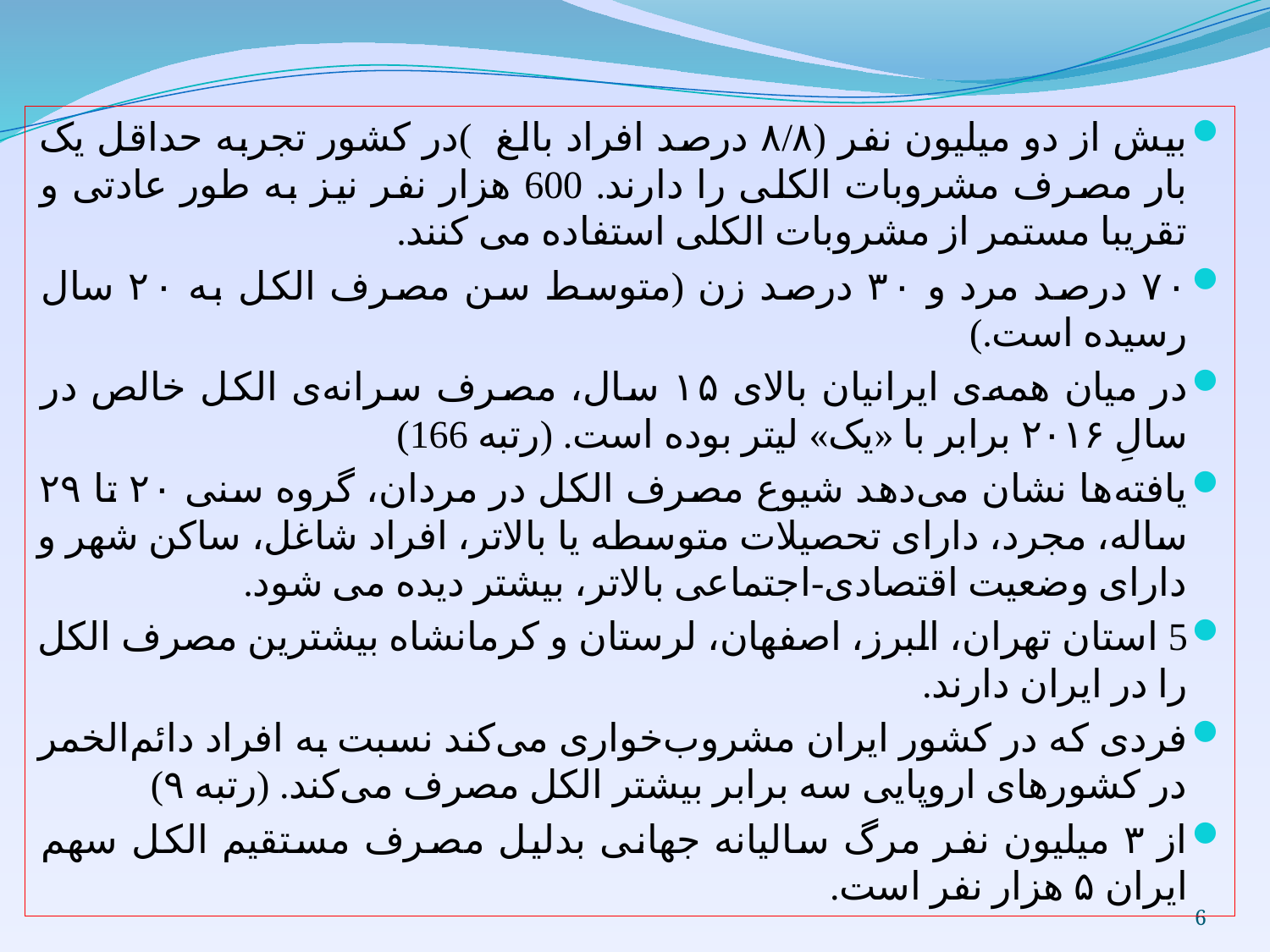

بیش از دو میلیون نفر (۸/۸ درصد افراد بالغ  )در کشور تجربه حداقل یک بار مصرف مشروبات الکلی را دارند. 600 هزار نفر نیز به طور عادتی و تقریبا مستمر از مشروبات الکلی استفاده می کنند.
۷۰ درصد مرد و ۳۰ درصد زن (متوسط سن مصرف الکل به ۲۰ سال رسیده است.)
در میان همه‌ی ایرانیان بالای ۱۵ سال، مصرف سرانه‌ی الکل خالص در سالِ ۲۰۱۶ برابر با «یک» لیتر بوده است. (رتبه 166)
یافته‌ها نشان می‌دهد شیوع مصرف الکل در مردان، گروه سنی ۲۰ تا ۲۹ ساله، مجرد، دارای تحصیلات متوسطه یا بالاتر، افراد شاغل، ساکن شهر و دارای وضعیت اقتصادی-اجتماعی بالاتر، بیشتر دیده می شود.
5 استان‌ تهران، البرز، اصفهان، لرستان و کرمانشاه بیشترین مصرف الکل را در ایران دارند.
فردی که در کشور ایران مشروب‌خواری می‌کند نسبت به افراد دائم‌الخمر در کشورهای اروپایی سه برابر بیشتر الکل مصرف می‌کند. (رتبه ۹)
از ۳ میلیون نفر مرگ سالیانه جهانی بدلیل مصرف مستقیم الکل سهم ایران ۵ هزار نفر است.
6